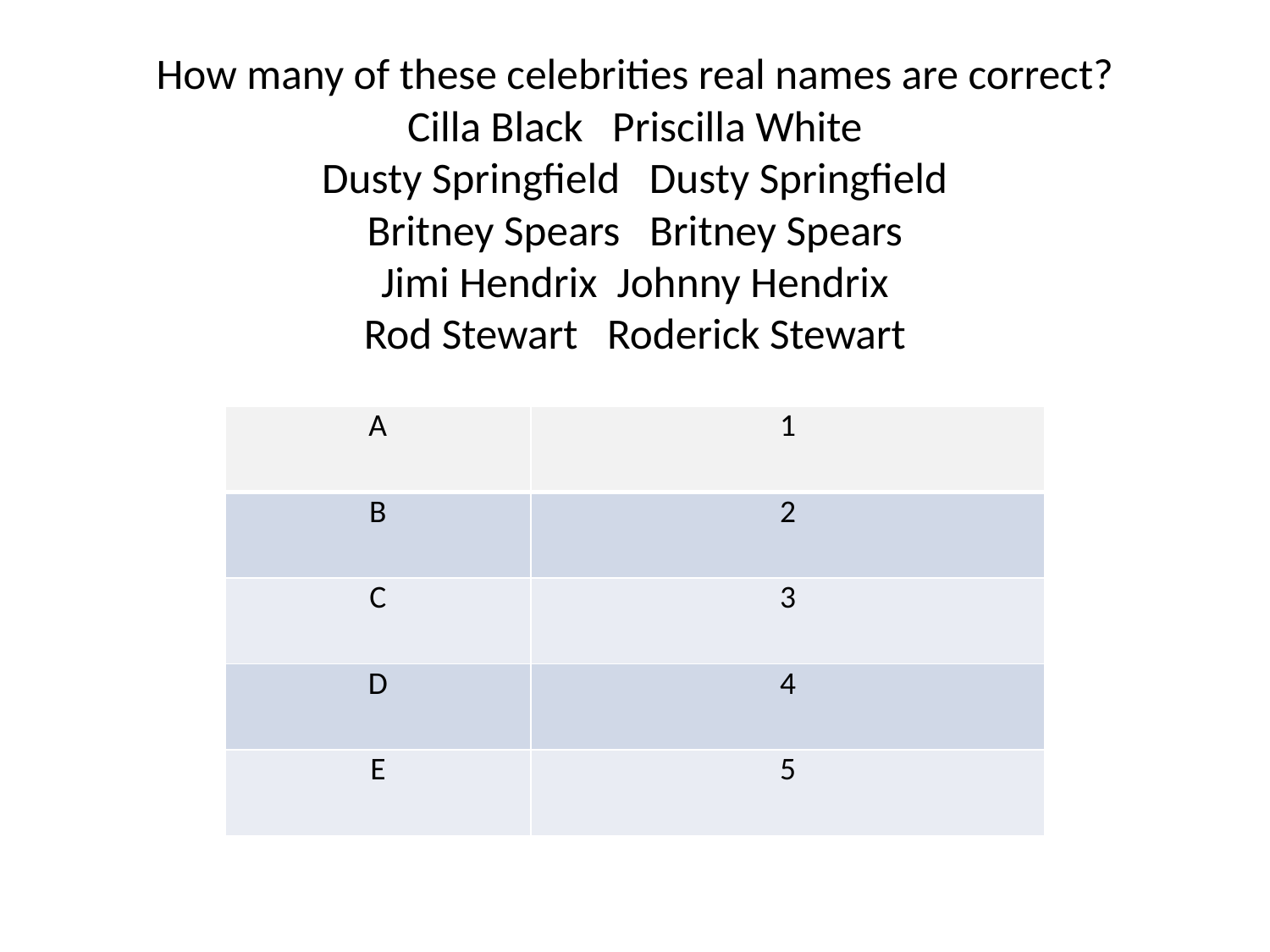

# How many of these celebrities real names are correct? Cilla Black   Priscilla White Dusty Springfield   Dusty Springfield Britney Spears   Britney Spears Jimi Hendrix  Johnny Hendrix Rod Stewart   Roderick Stewart
| A | 1 |
| --- | --- |
| B | 2 |
| C | 3 |
| D | 4 |
| E | 5 |